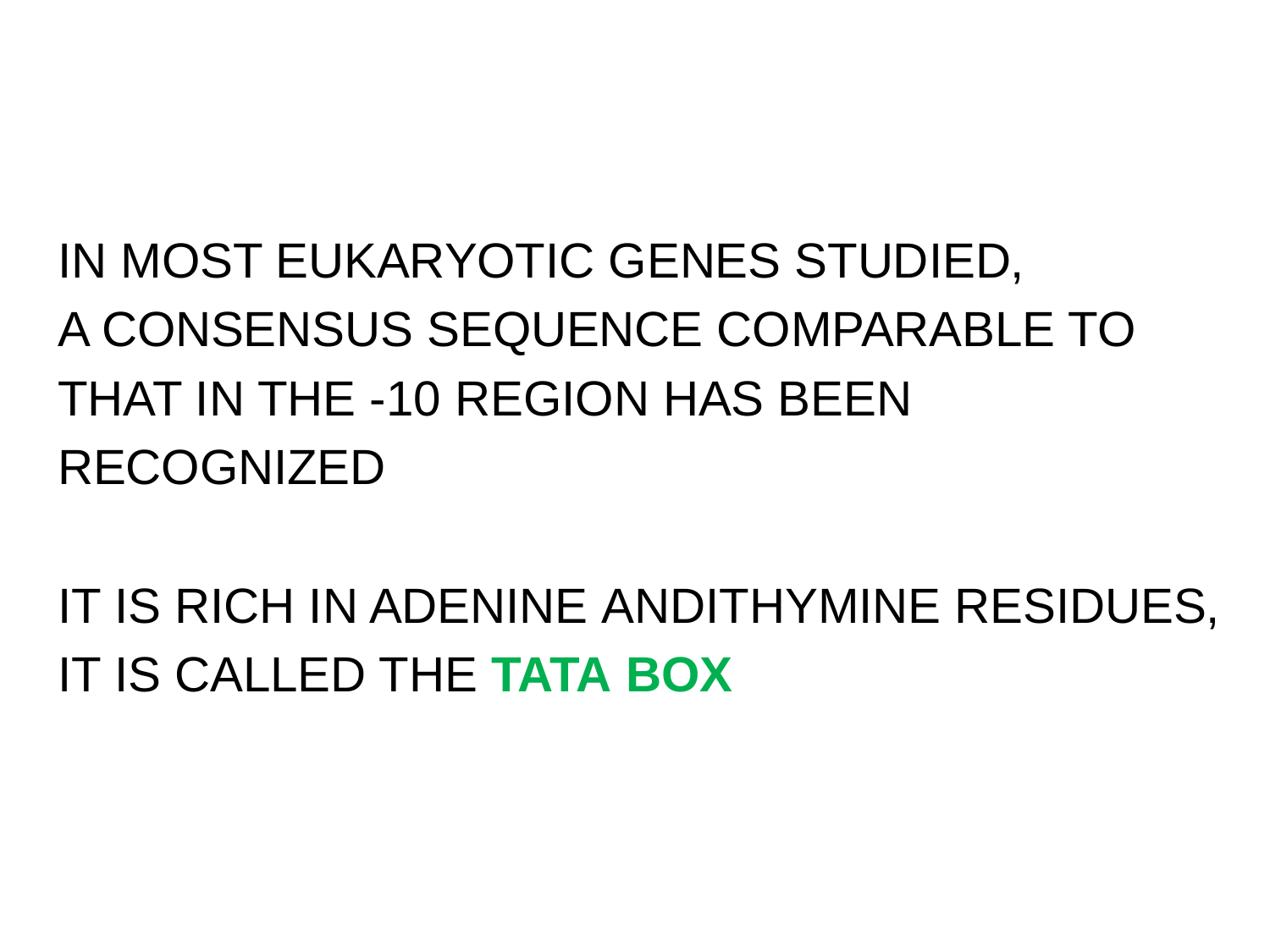

IN MOST EUKARYOTIC GENES STUDIED,
A CONSENSUS SEQUENCE COMPARABLE TO
THAT IN THE -10 REGION HAS BEEN
RECOGNIZED

IT IS RICH IN ADENINE ANDITHYMINE RESIDUES,
IT IS CALLED THE TATA BOX